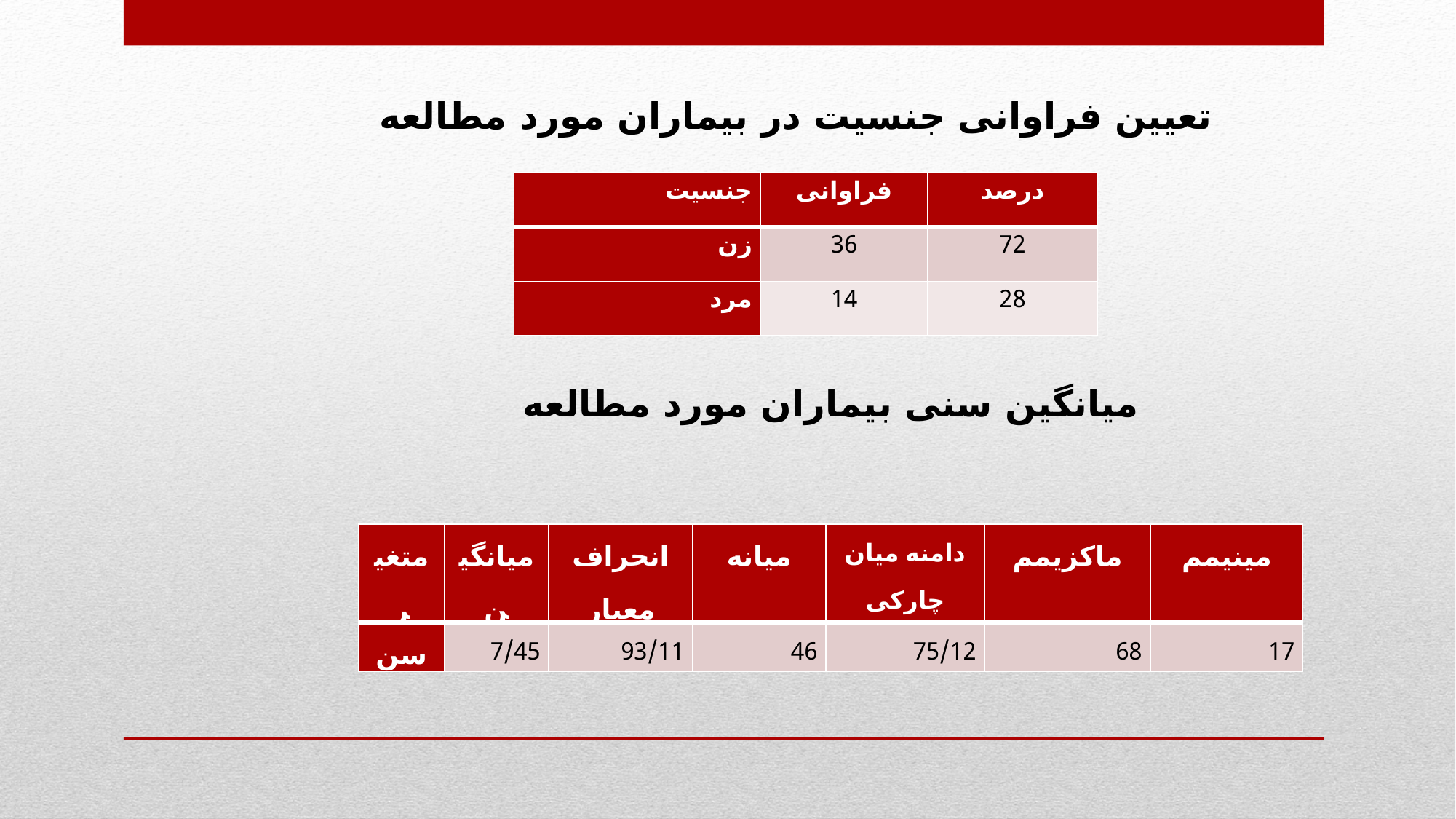

تعیین فراوانی جنسیت در بیماران مورد مطالعه

| جنسیت | فراوانی | درصد |
| --- | --- | --- |
| زن | 36 | 72 |
| مرد | 14 | 28 |
میانگین سنی بیماران مورد مطالعه

| متغیر | میانگین | انحراف معیار | میانه | دامنه میان چارکی | ماکزیمم | مینیمم |
| --- | --- | --- | --- | --- | --- | --- |
| سن | 7/45 | 93/11 | 46 | 75/12 | 68 | 17 |